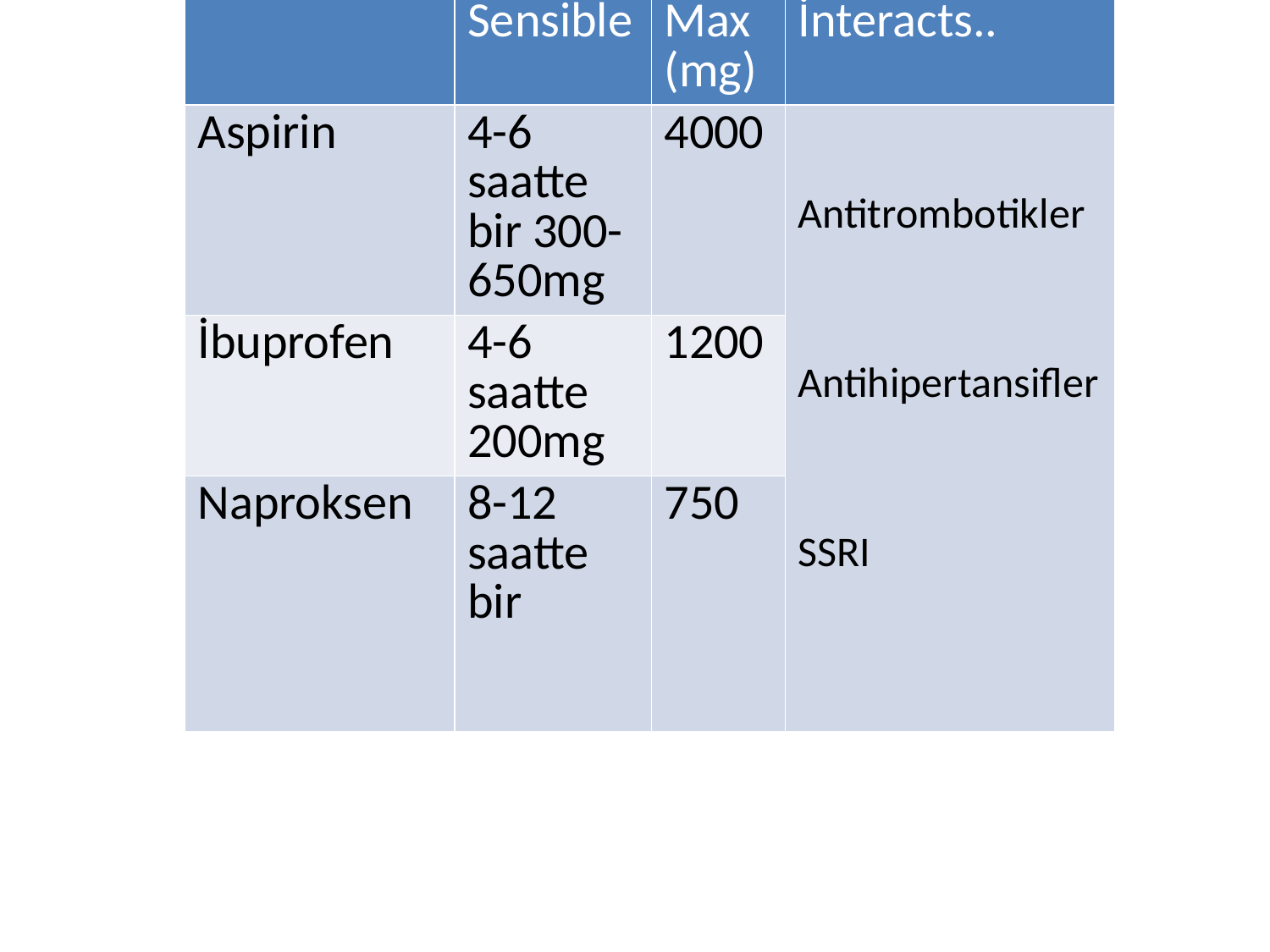

|  | Sensible | Max (mg) | İnteracts.. |
| --- | --- | --- | --- |
| Aspirin | 4-6 saatte bir 300-650mg | 4000 | Antitrombotikler Antihipertansifler SSRI |
| İbuprofen | 4-6 saatte 200mg | 1200 |  |
| Naproksen | 8-12 saatte bir | 750 |  |